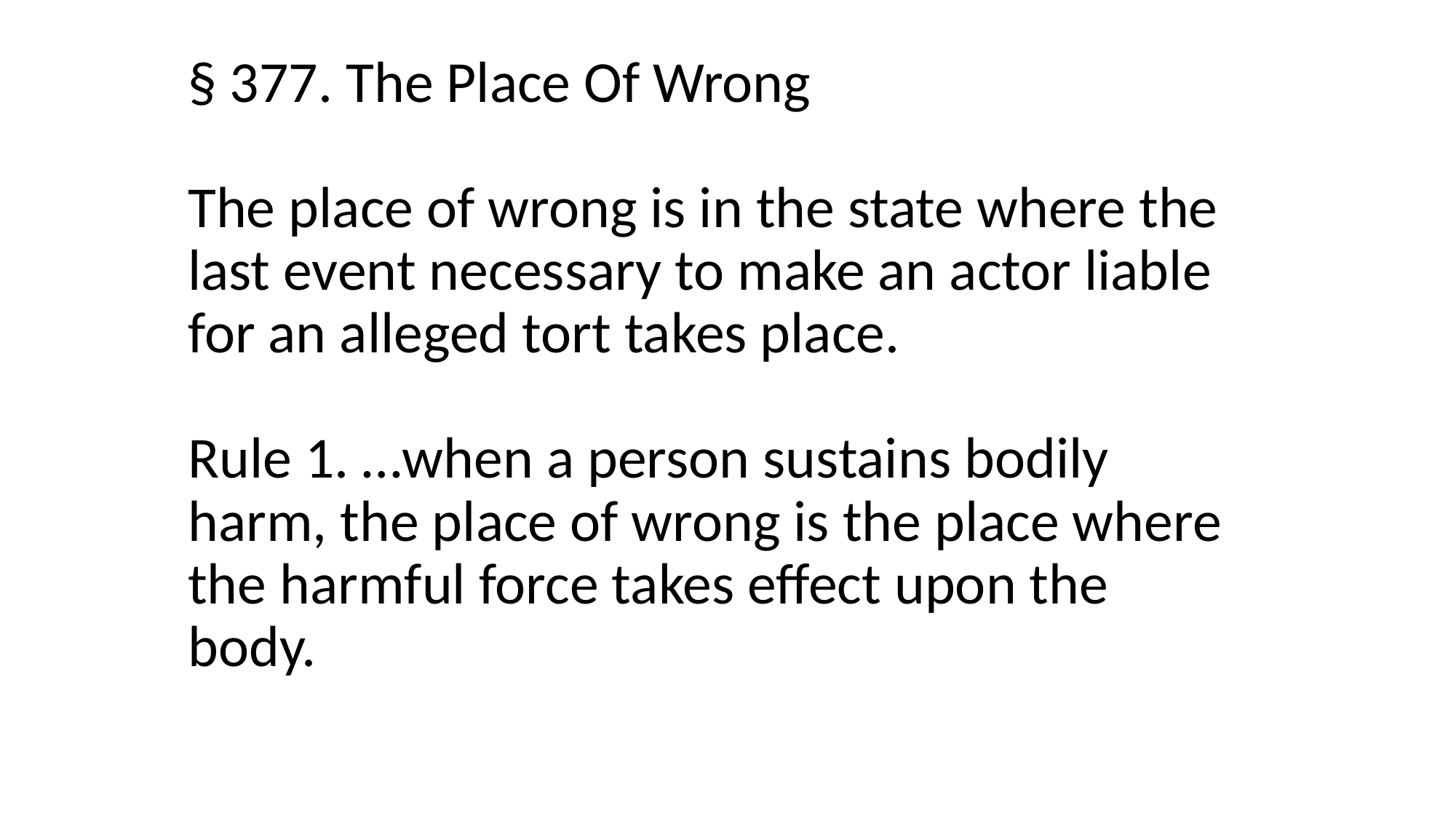

# § 377. The Place Of Wrong The place of wrong is in the state where the last event necessary to make an actor liable for an alleged tort takes place. Rule 1. …when a person sustains bodily harm, the place of wrong is the place where the harmful force takes effect upon the body.